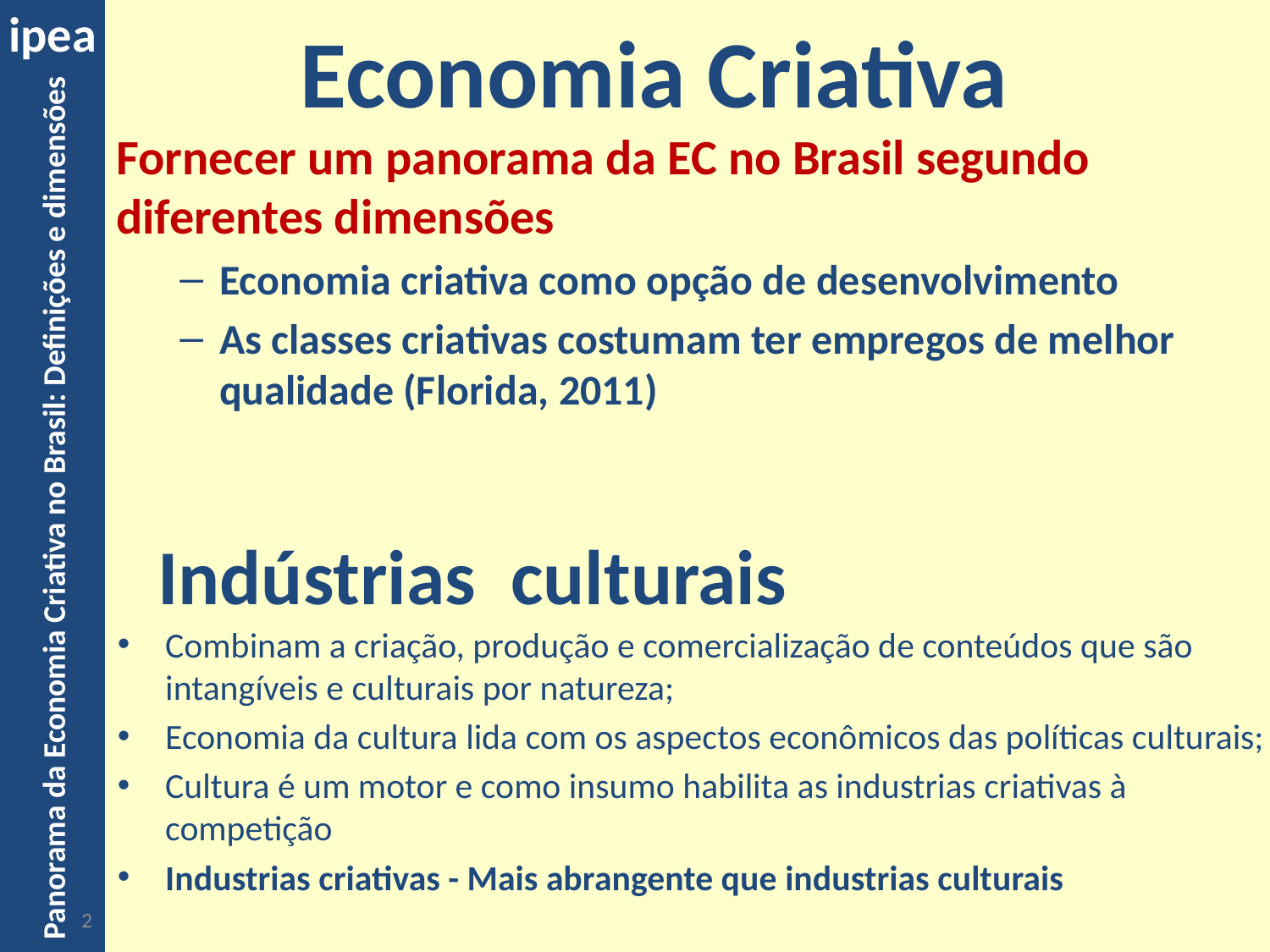

# Economia Criativa
Fornecer um panorama da EC no Brasil segundo diferentes dimensões
Economia criativa como opção de desenvolvimento
As classes criativas costumam ter empregos de melhor qualidade (Florida, 2011)
Indústrias  culturais
Combinam a criação, produção e comercialização de conteúdos que são intangíveis e culturais por natureza;
Economia da cultura lida com os aspectos econômicos das políticas culturais;
Cultura é um motor e como insumo habilita as industrias criativas à competição
Industrias criativas - Mais abrangente que industrias culturais

2